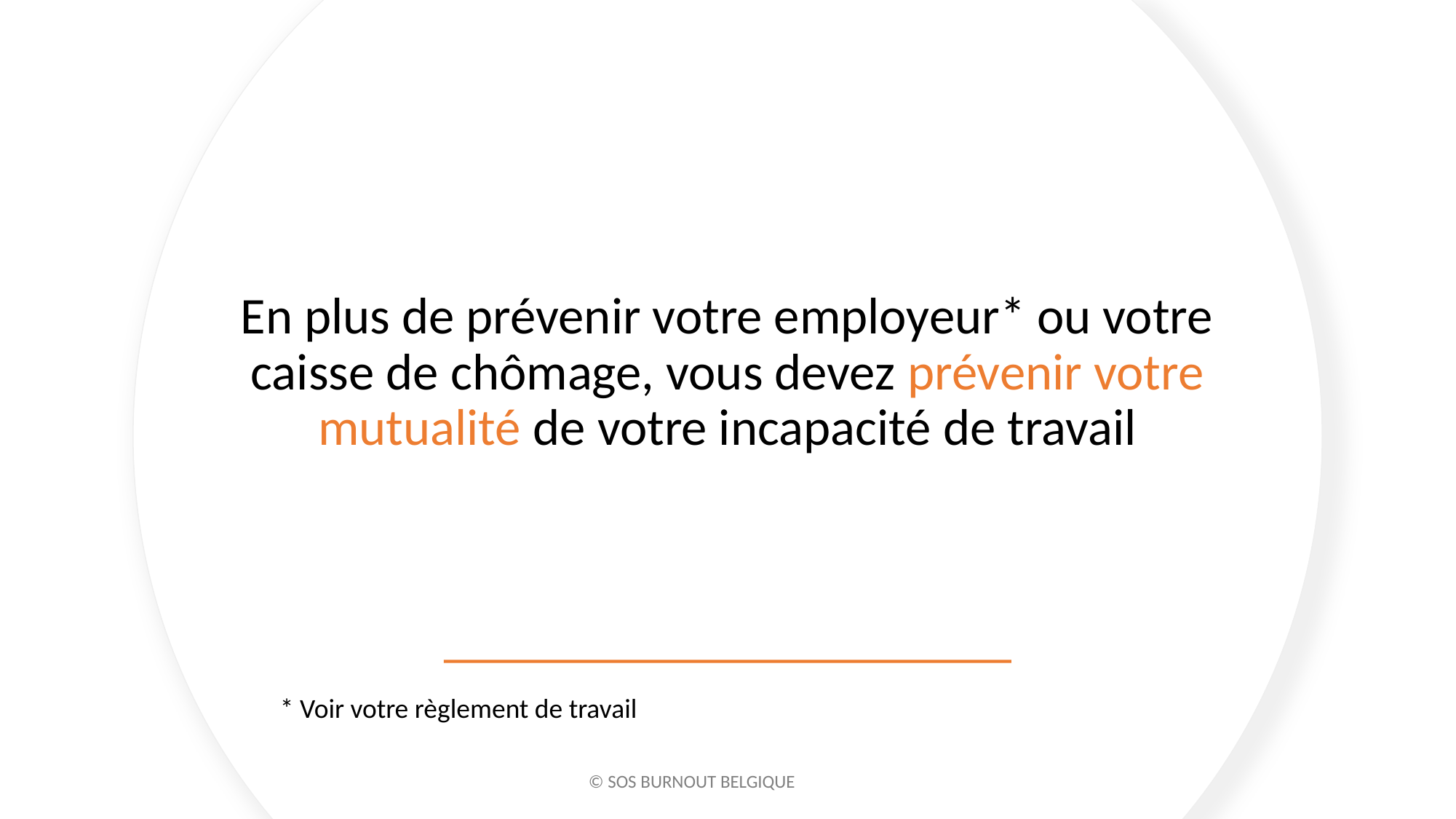

# En plus de prévenir votre employeur* ou votre caisse de chômage, vous devez prévenir votre mutualité de votre incapacité de travail

* Voir votre règlement de travail
© SOS BURNOUT BELGIQUE